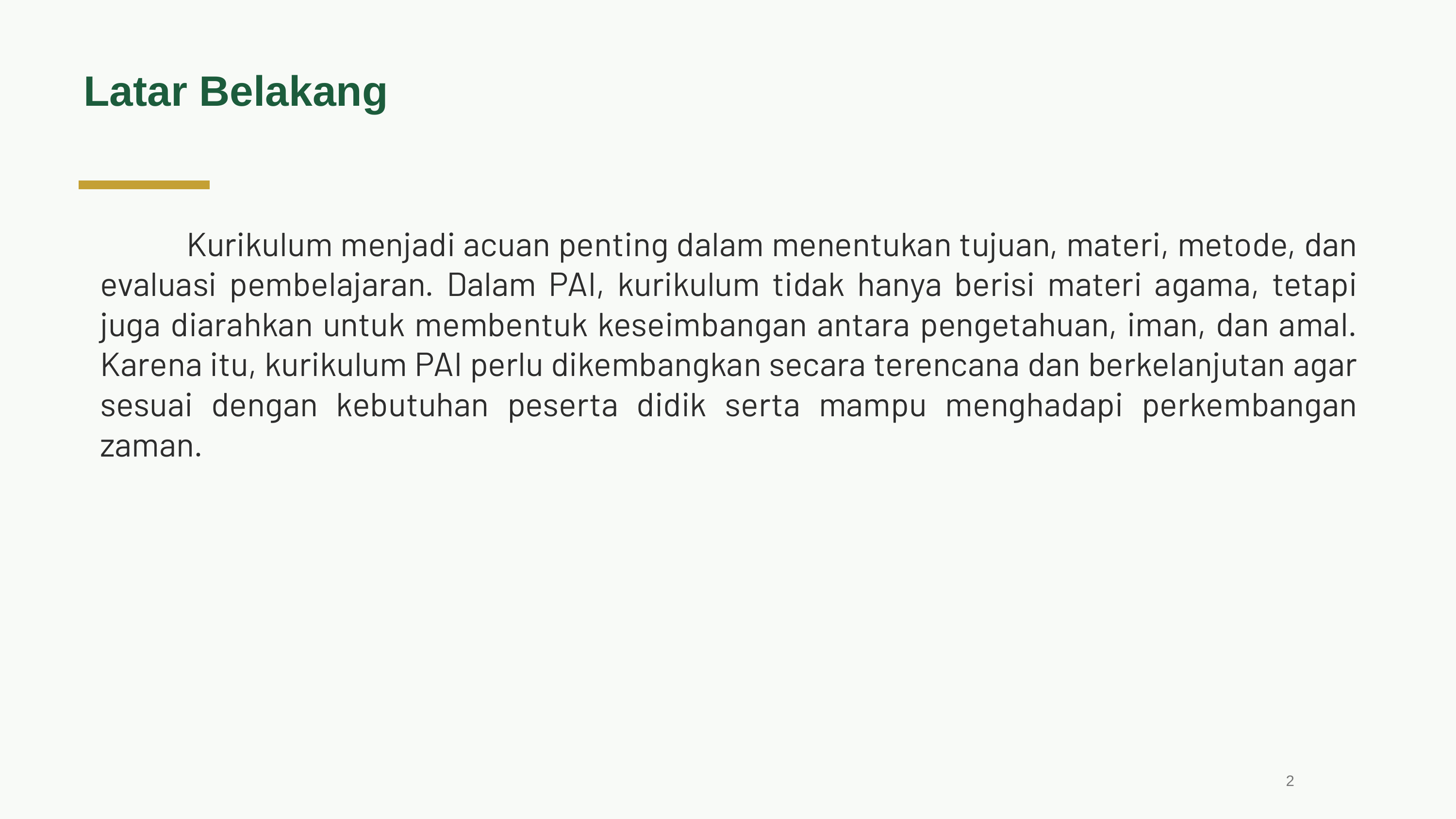

Latar Belakang

           Kurikulum menjadi acuan penting dalam menentukan tujuan, materi, metode, dan evaluasi pembelajaran. Dalam PAI, kurikulum tidak hanya berisi materi agama, tetapi juga diarahkan untuk membentuk keseimbangan antara pengetahuan, iman, dan amal. Karena itu, kurikulum PAI perlu dikembangkan secara terencana dan berkelanjutan agar sesuai dengan kebutuhan peserta didik serta mampu menghadapi perkembangan zaman.
2